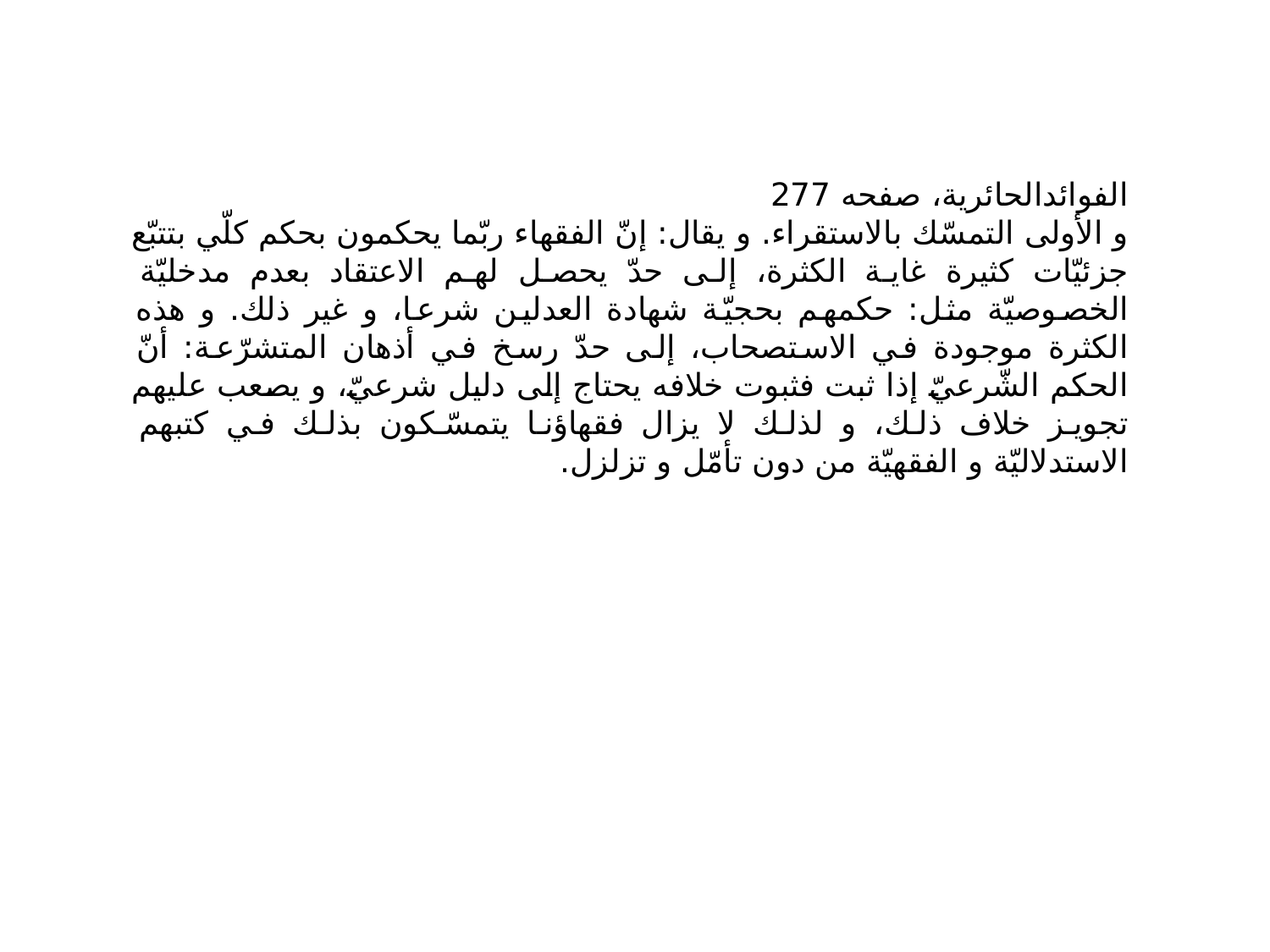

الفوائدالحائرية، صفحه 277
و الأولى التمسّك بالاستقراء. و يقال: إنّ الفقهاء ربّما يحكمون بحكم كلّي بتتبّع جزئيّات كثيرة غاية الكثرة، إلى حدّ يحصل لهم الاعتقاد بعدم مدخليّة الخصوصيّة مثل: حكمهم بحجيّة شهادة العدلين شرعا، و غير ذلك. و هذه الكثرة موجودة في الاستصحاب، إلى حدّ رسخ في أذهان المتشرّعة: أنّ الحكم الشّرعيّ إذا ثبت فثبوت خلافه يحتاج إلى دليل شرعيّ، و يصعب عليهم تجويز خلاف ذلك، و لذلك لا يزال فقهاؤنا يتمسّكون بذلك في كتبهم الاستدلاليّة و الفقهيّة من دون تأمّل و تزلزل.